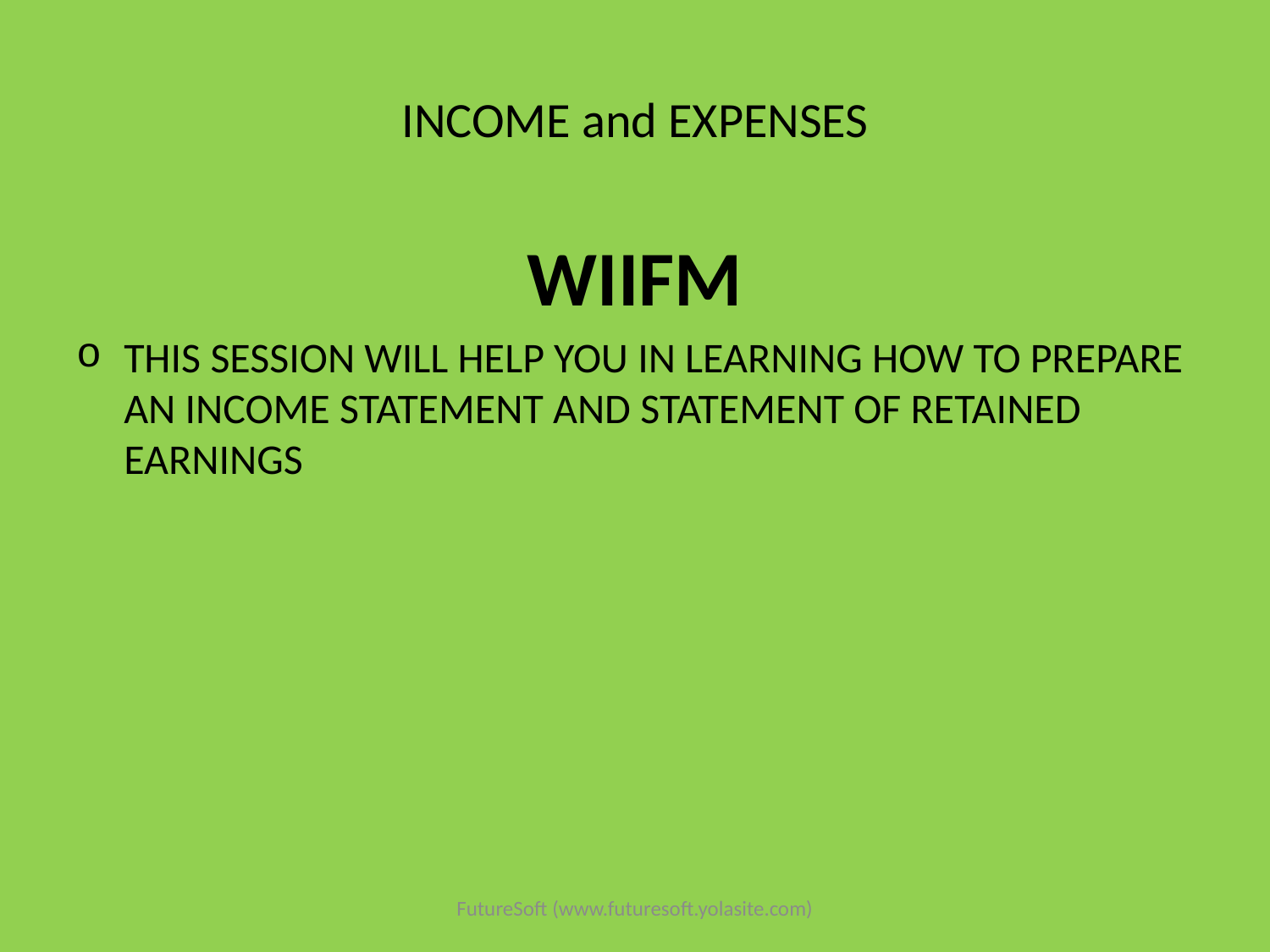

# INCOME and EXPENSES
WIIFM
THIS SESSION WILL HELP YOU IN LEARNING HOW TO PREPARE AN INCOME STATEMENT AND STATEMENT OF RETAINED EARNINGS
FutureSoft (www.futuresoft.yolasite.com)